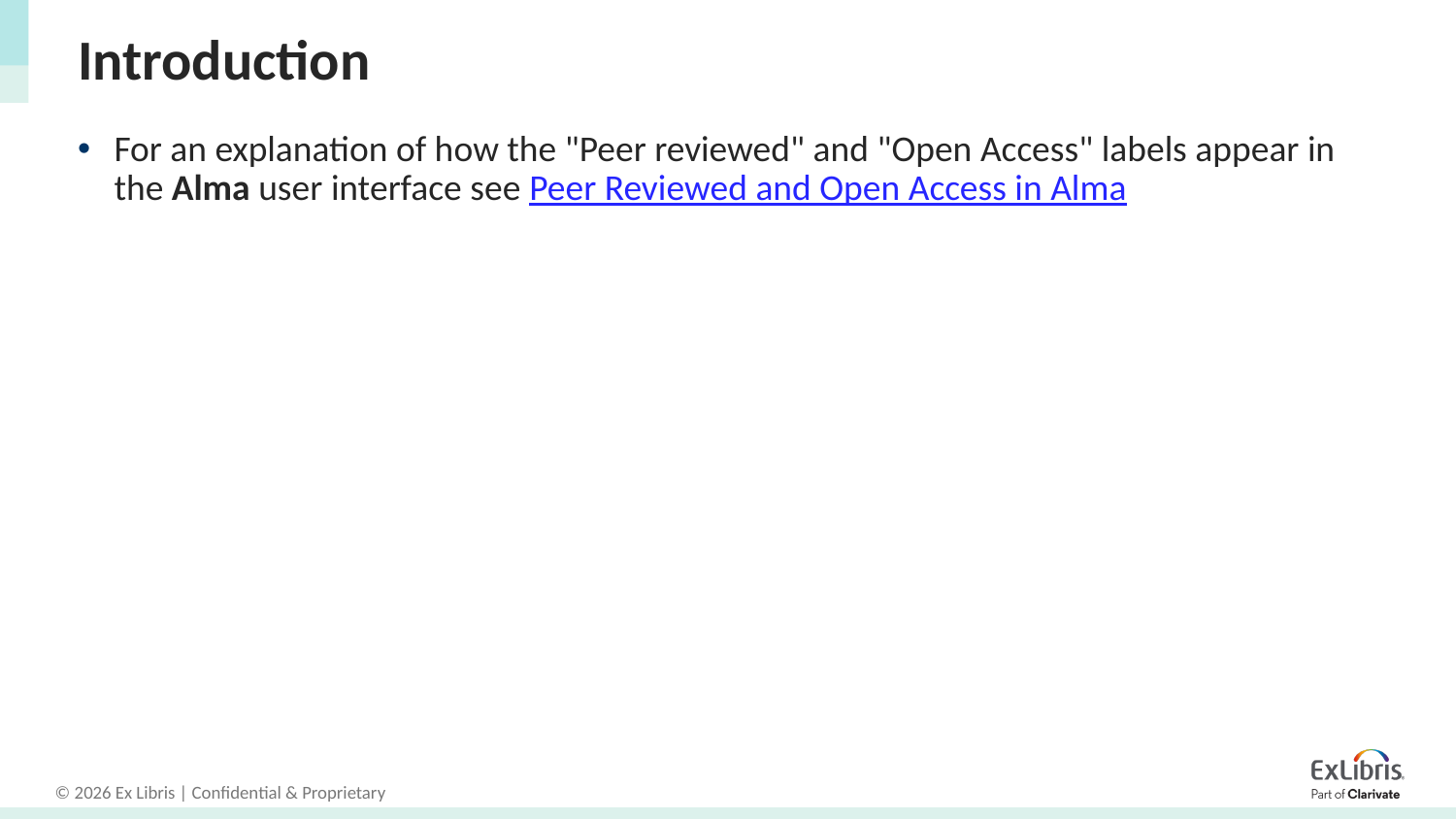

# Introduction
For an explanation of how the "Peer reviewed" and "Open Access" labels appear in the Alma user interface see Peer Reviewed and Open Access in Alma